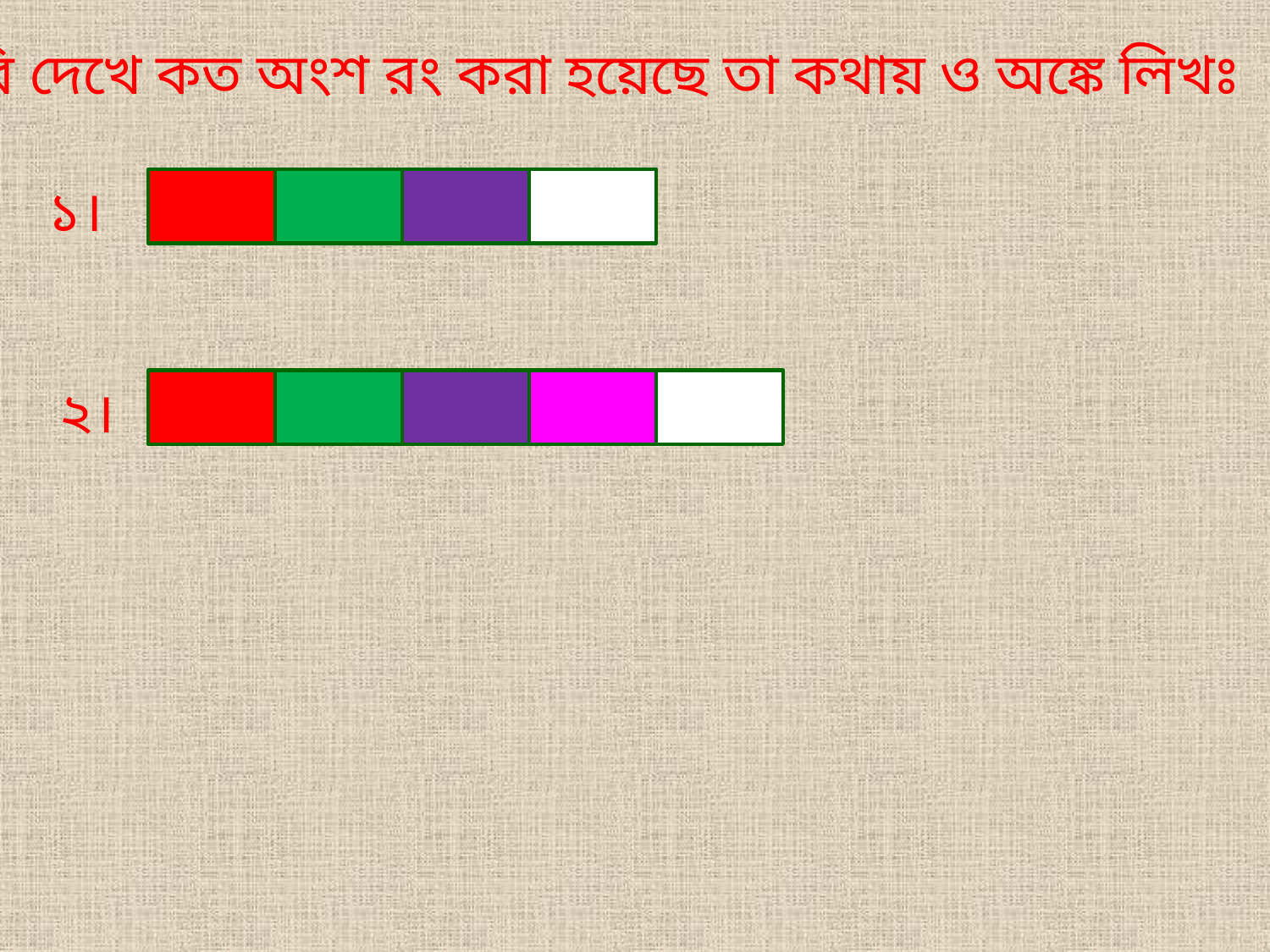

ছবি দেখে কত অংশ রং করা হয়েছে তা কথায় ও অঙ্কে লিখঃ
১।

২।